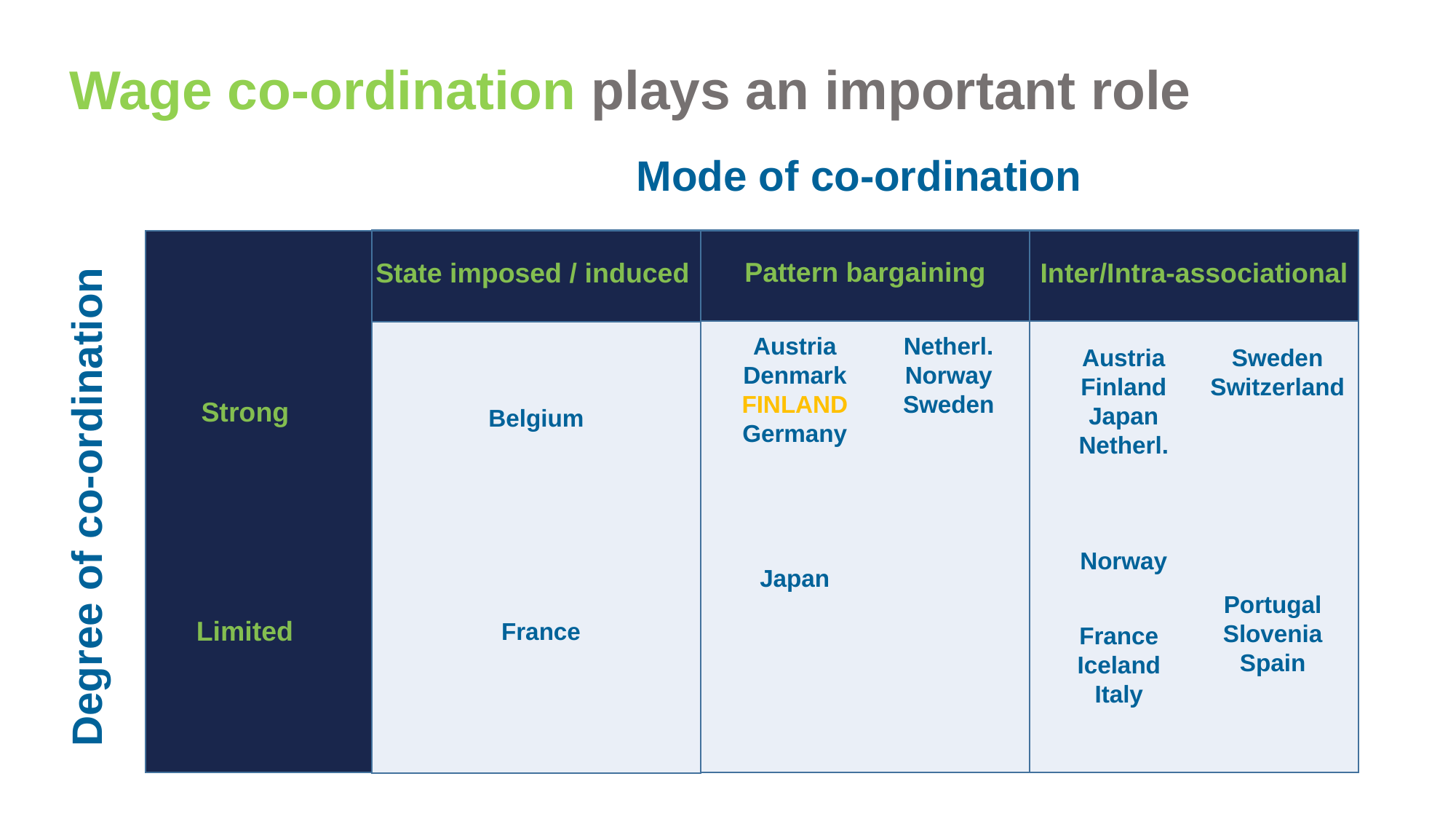

# Wage co-ordination plays an important role
Mode of co-ordination

Pattern bargaining
State imposed / induced
Inter/Intra-associational

Austria
Denmark
FINLAND
Germany
Japan
Netherl.
Norway
Sweden
Austria
Finland
Japan
Netherl.
Norway
Sweden
Switzerland
Belgium
Strong
Degree of co-ordination

France
Iceland
Italy
Portugal
Slovenia
Spain
Limited
France